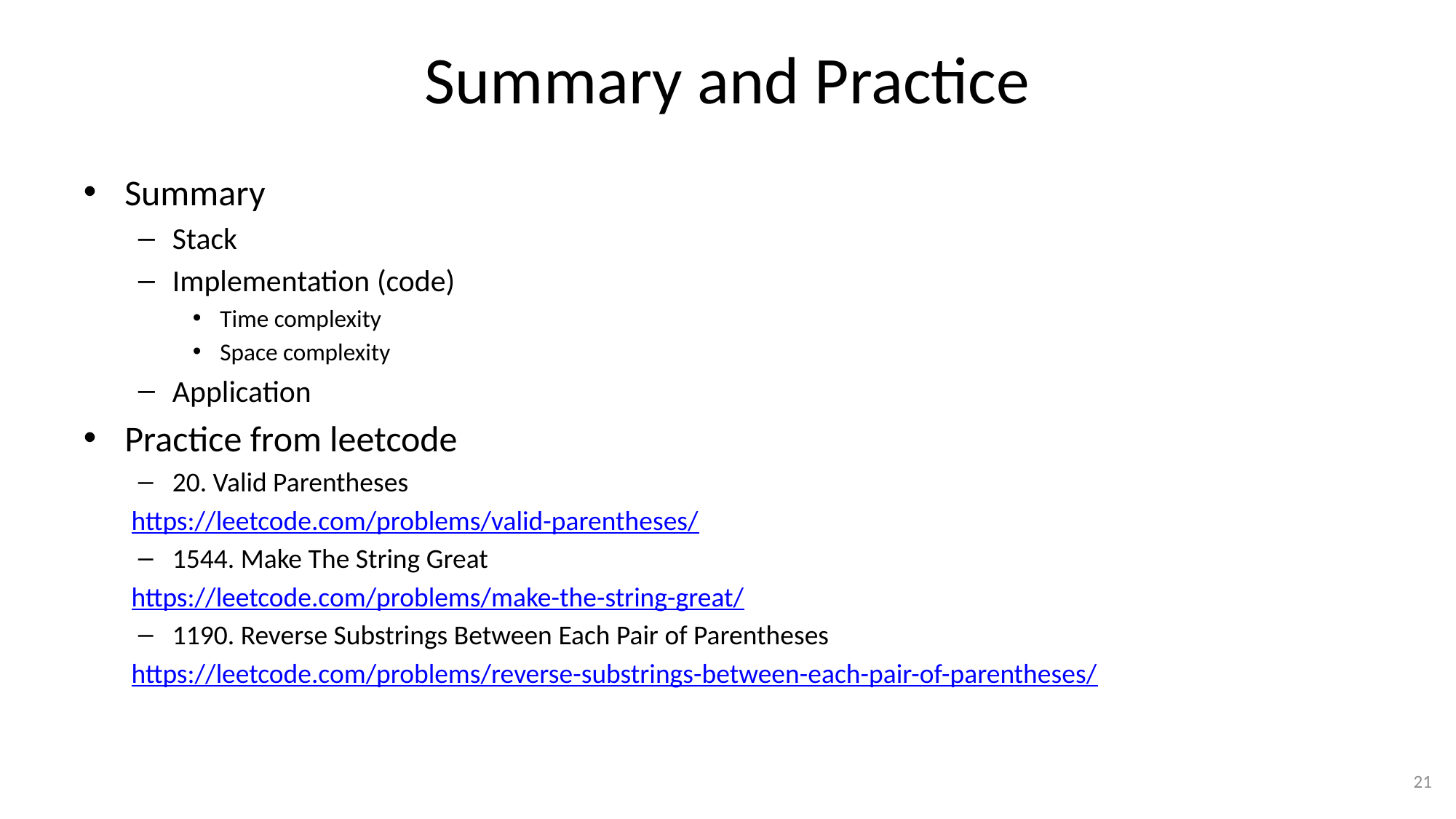

# Summary and Practice
Summary
Stack
Implementation (code)
Time complexity
Space complexity
Application
Practice from leetcode
20. Valid Parentheses
https://leetcode.com/problems/valid-parentheses/
1544. Make The String Great
https://leetcode.com/problems/make-the-string-great/
1190. Reverse Substrings Between Each Pair of Parentheses
https://leetcode.com/problems/reverse-substrings-between-each-pair-of-parentheses/

21